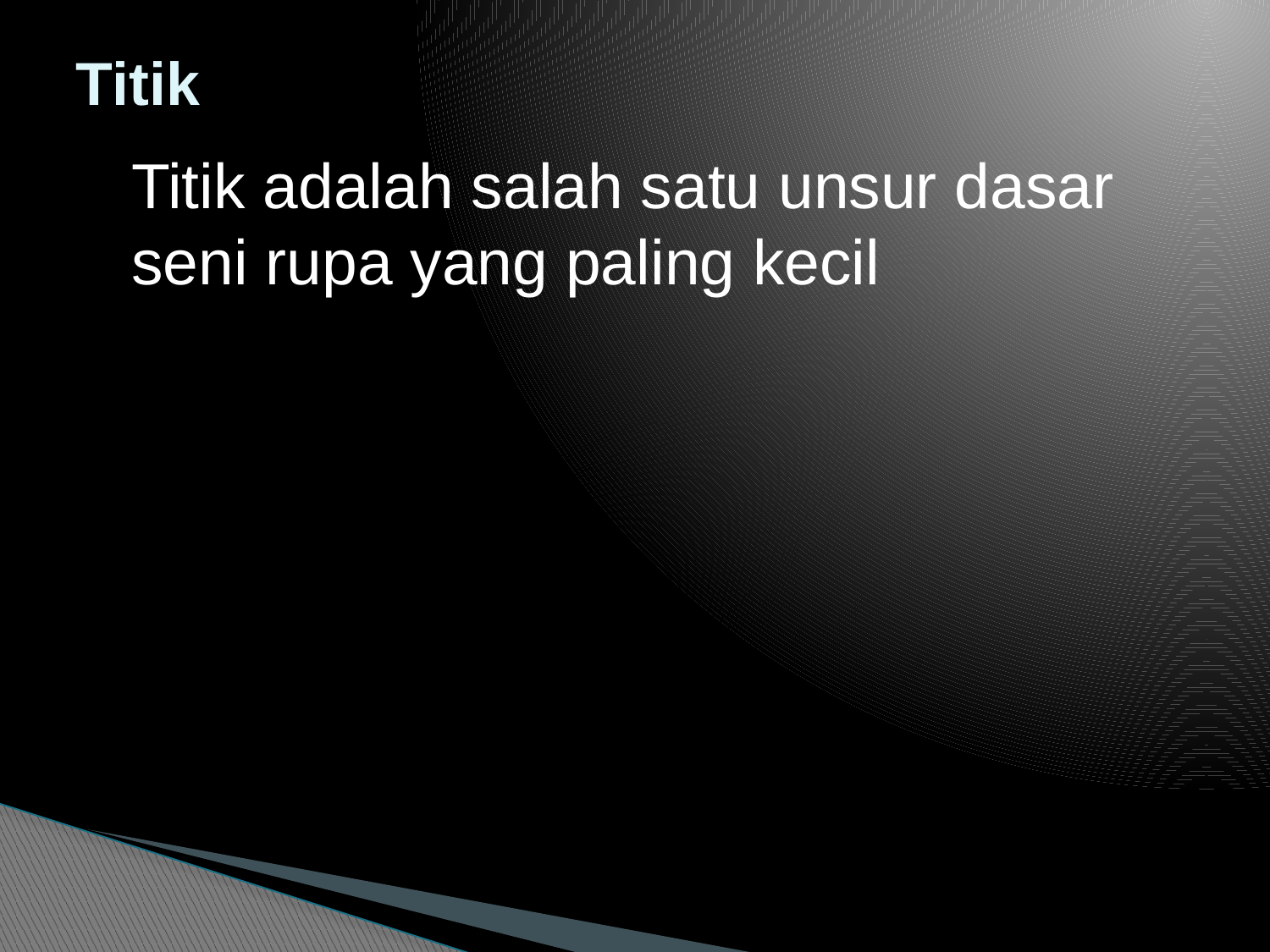

# Titik
Titik adalah salah satu unsur dasar seni rupa yang paling kecil